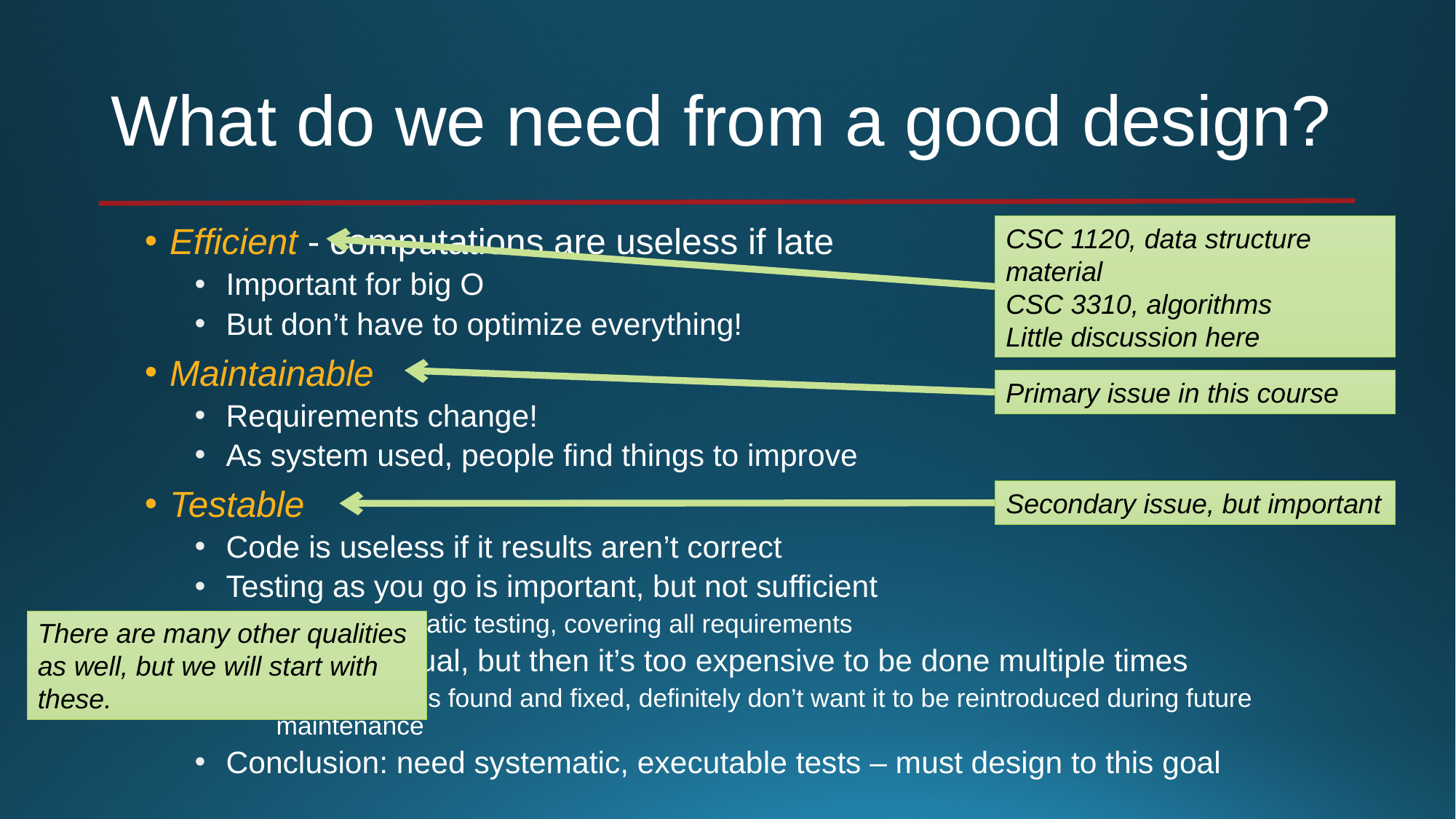

# What do we need from a good design?
CSC 1120, data structure material
CSC 3310, algorithms
Little discussion here
Efficient - computations are useless if late
Important for big O
But don’t have to optimize everything!
Maintainable
Requirements change!
As system used, people find things to improve
Testable
Code is useless if it results aren’t correct
Testing as you go is important, but not sufficient
Need systematic testing, covering all requirements
Could be manual, but then it’s too expensive to be done multiple times
When a bug is found and fixed, definitely don’t want it to be reintroduced during future maintenance
Conclusion: need systematic, executable tests – must design to this goal

Primary issue in this course
Secondary issue, but important
There are many other qualities as well, but we will start with these.